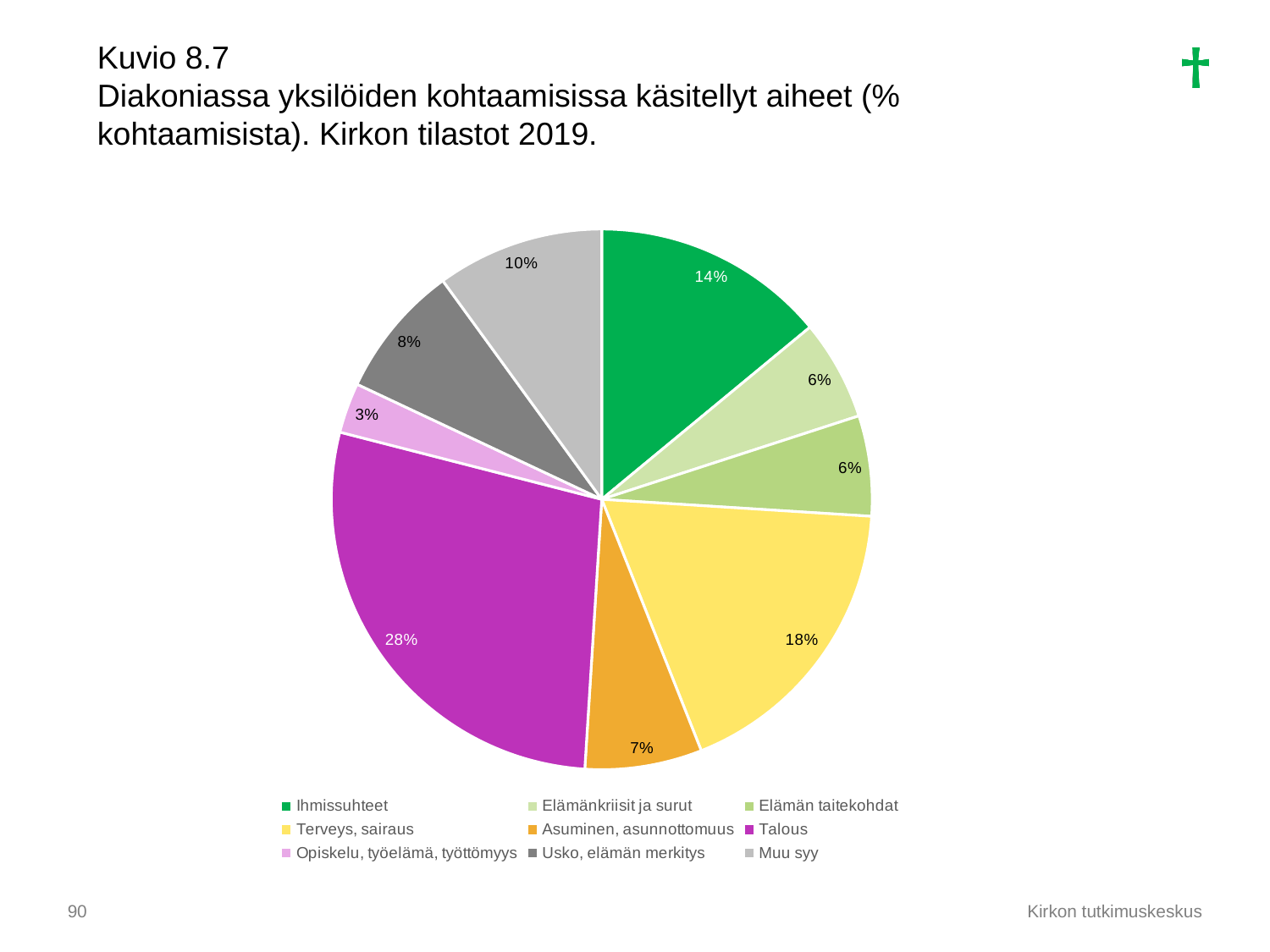

Kuvio 8.7
Diakoniassa yksilöiden kohtaamisissa käsitellyt aiheet (% kohtaamisista). Kirkon tilastot 2019.

### Chart

| Category |  |
|---|---|
| Ihmissuhteet | 0.14 |
| Elämänkriisit ja surut | 0.06 |
| Elämän taitekohdat | 0.06 |
| Terveys, sairaus | 0.18 |
| Asuminen, asunnottomuus | 0.07 |
| Talous | 0.28 |
| Opiskelu, työelämä, työttömyys | 0.03 |
| Usko, elämän merkitys | 0.08 |
| Muu syy | 0.1 |
90
Kirkon tutkimuskeskus